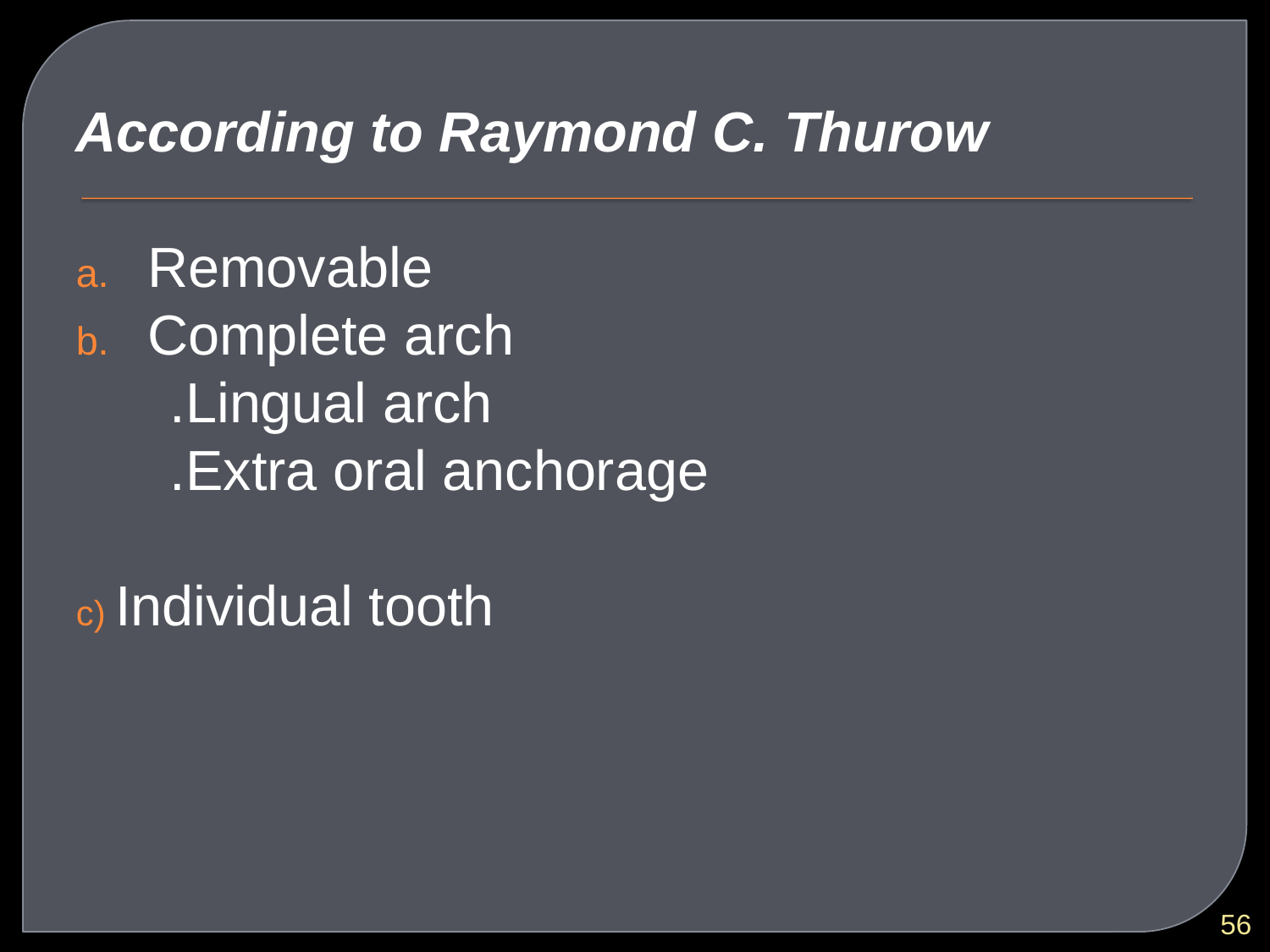

According to Raymond C. Thurow

Removable
Complete arch
      .Lingual arch
      .Extra oral anchorage

c) Individual tooth

56